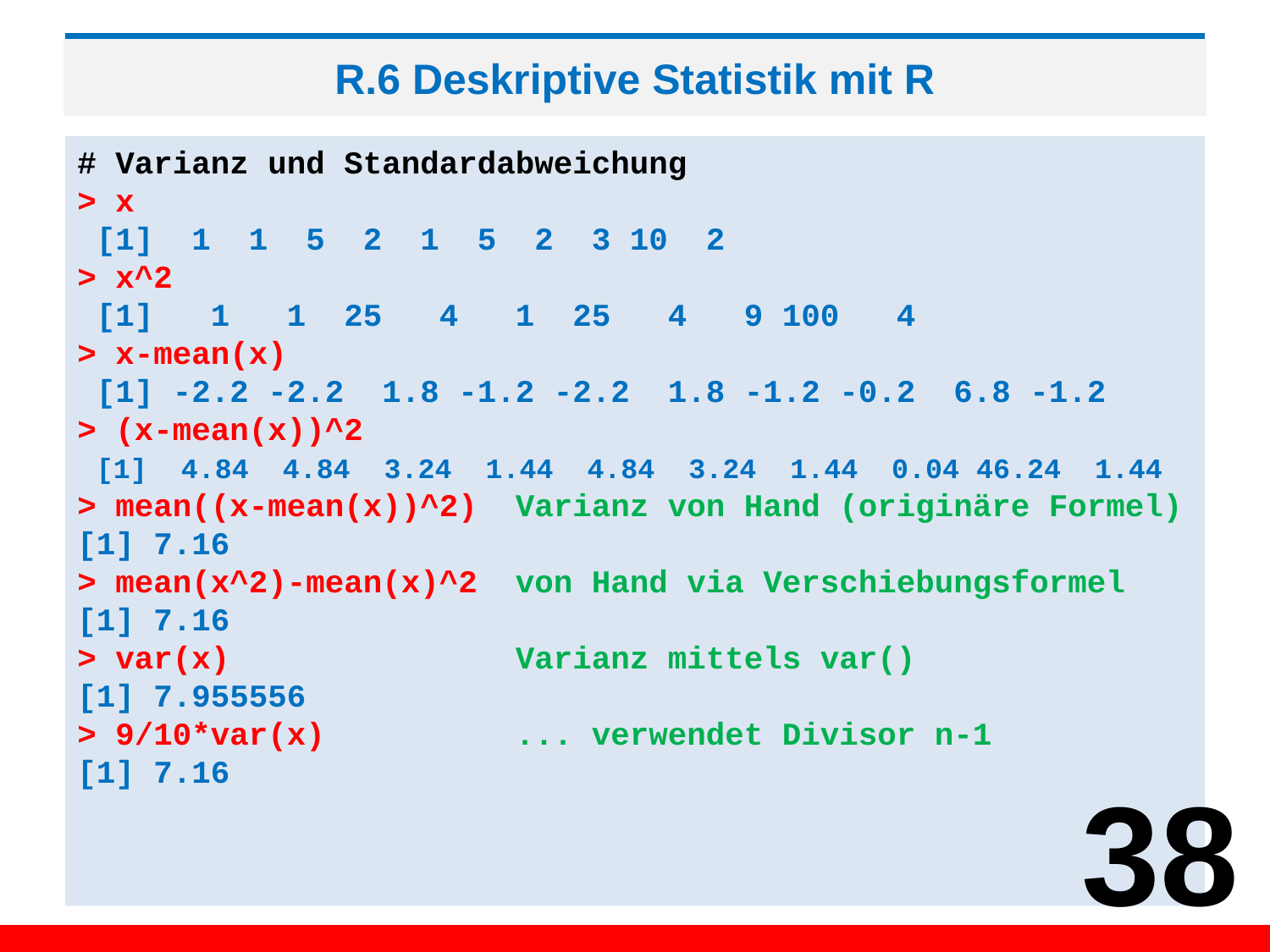

# R.6 Deskriptive Statistik mit R

# Varianz und Standardabweichung
> x
 [1]  1  1  5  2  1  5  2  3 10  2
> x^2
 [1]   1   1  25   4   1  25   4   9 100   4
> x-mean(x)
 [1] -2.2 -2.2  1.8 -1.2 -2.2  1.8 -1.2 -0.2  6.8 -1.2
> (x-mean(x))^2
 [1]  4.84  4.84  3.24  1.44  4.84  3.24  1.44  0.04 46.24  1.44
> mean((x-mean(x))^2)  Varianz von Hand (originäre Formel)
[1] 7.16
> mean(x^2)-mean(x)^2  von Hand via Verschiebungsformel
[1] 7.16
> var(x)               Varianz mittels var()
[1] 7.955556
> 9/10*var(x)          ... verwendet Divisor n-1
[1] 7.16
38